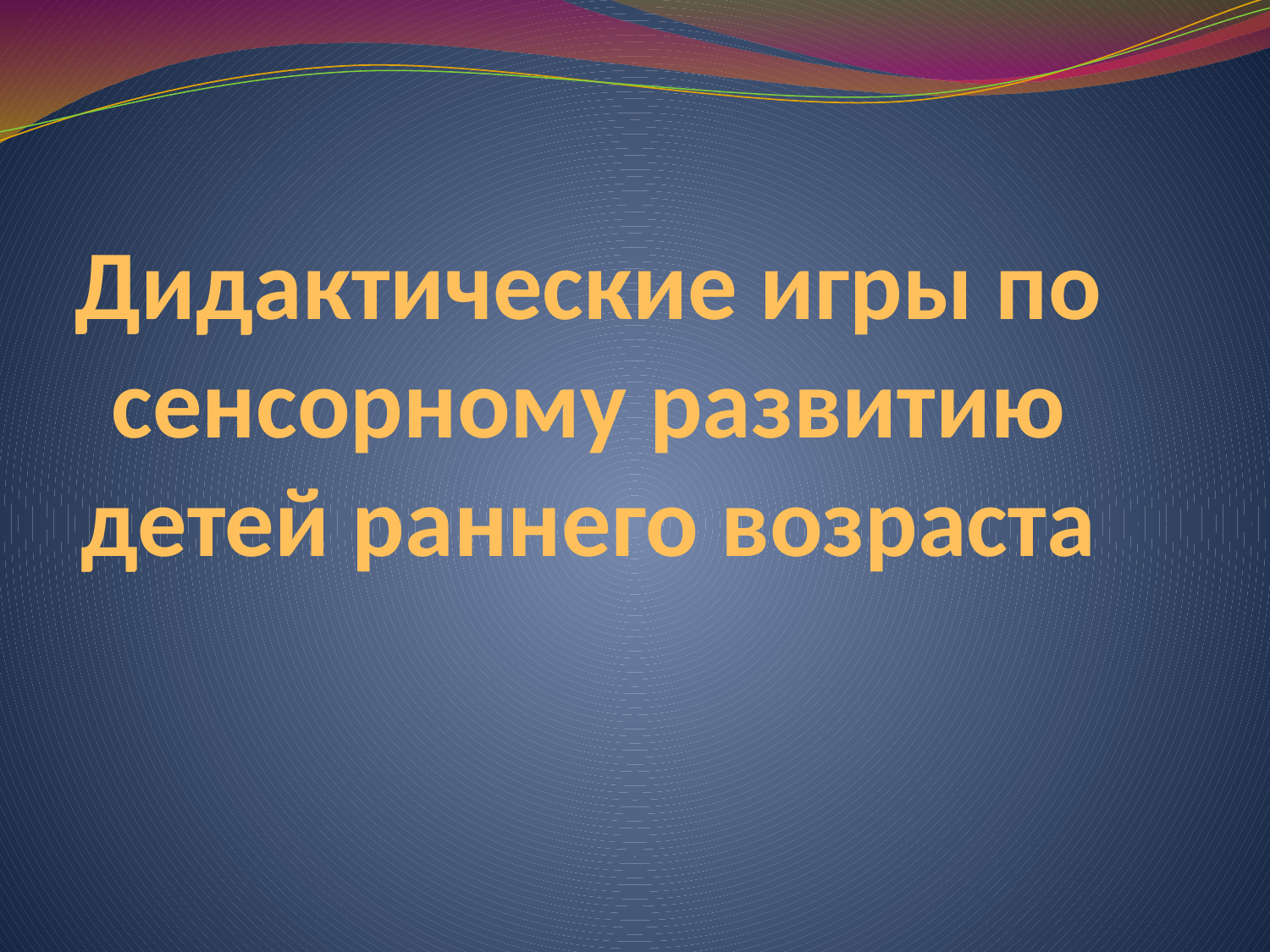

# Дидактические игры по сенсорному развитию детей раннего возраста